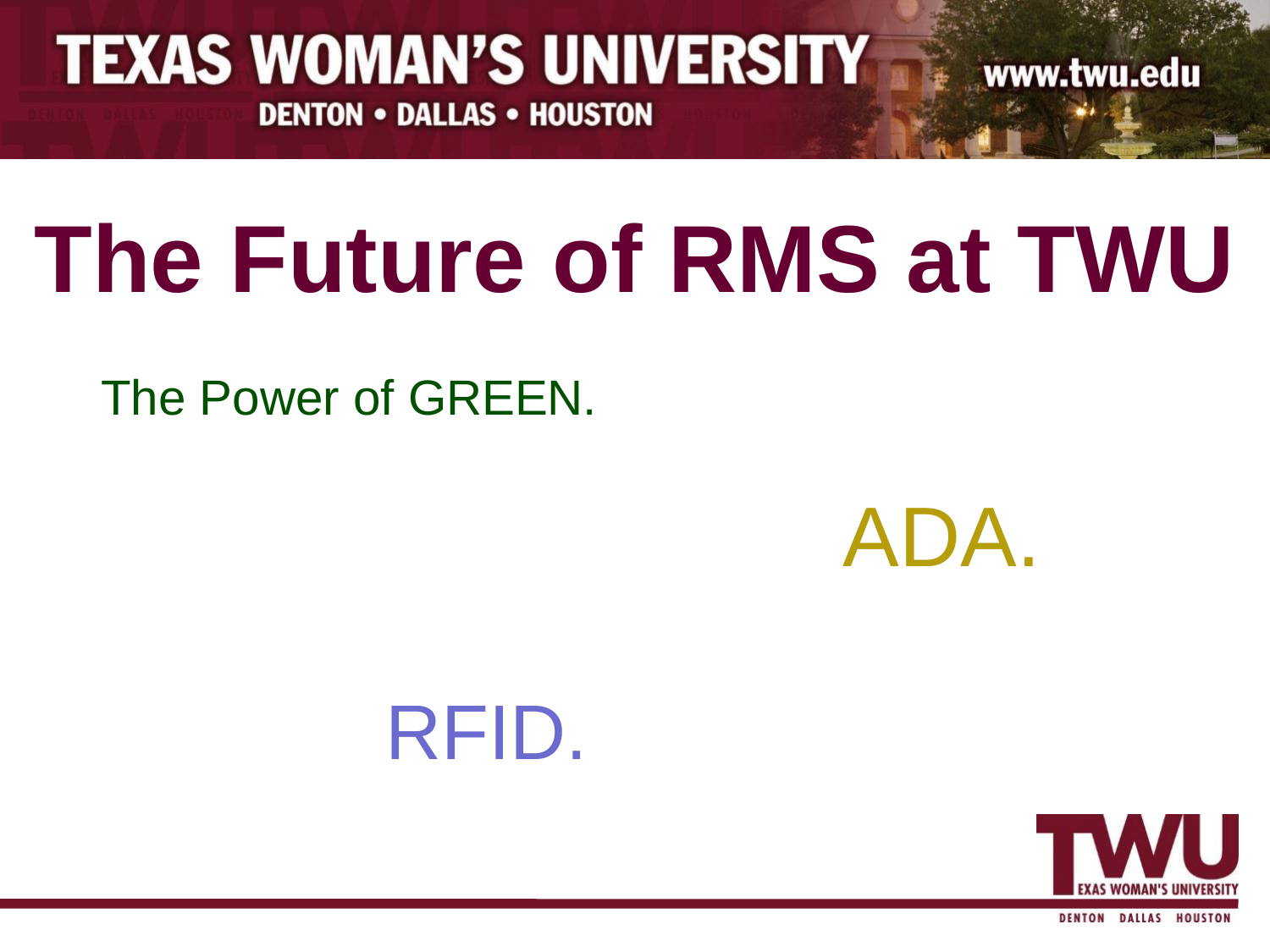

The Future of RMS at TWU
The Power of GREEN.
ADA.
RFID.